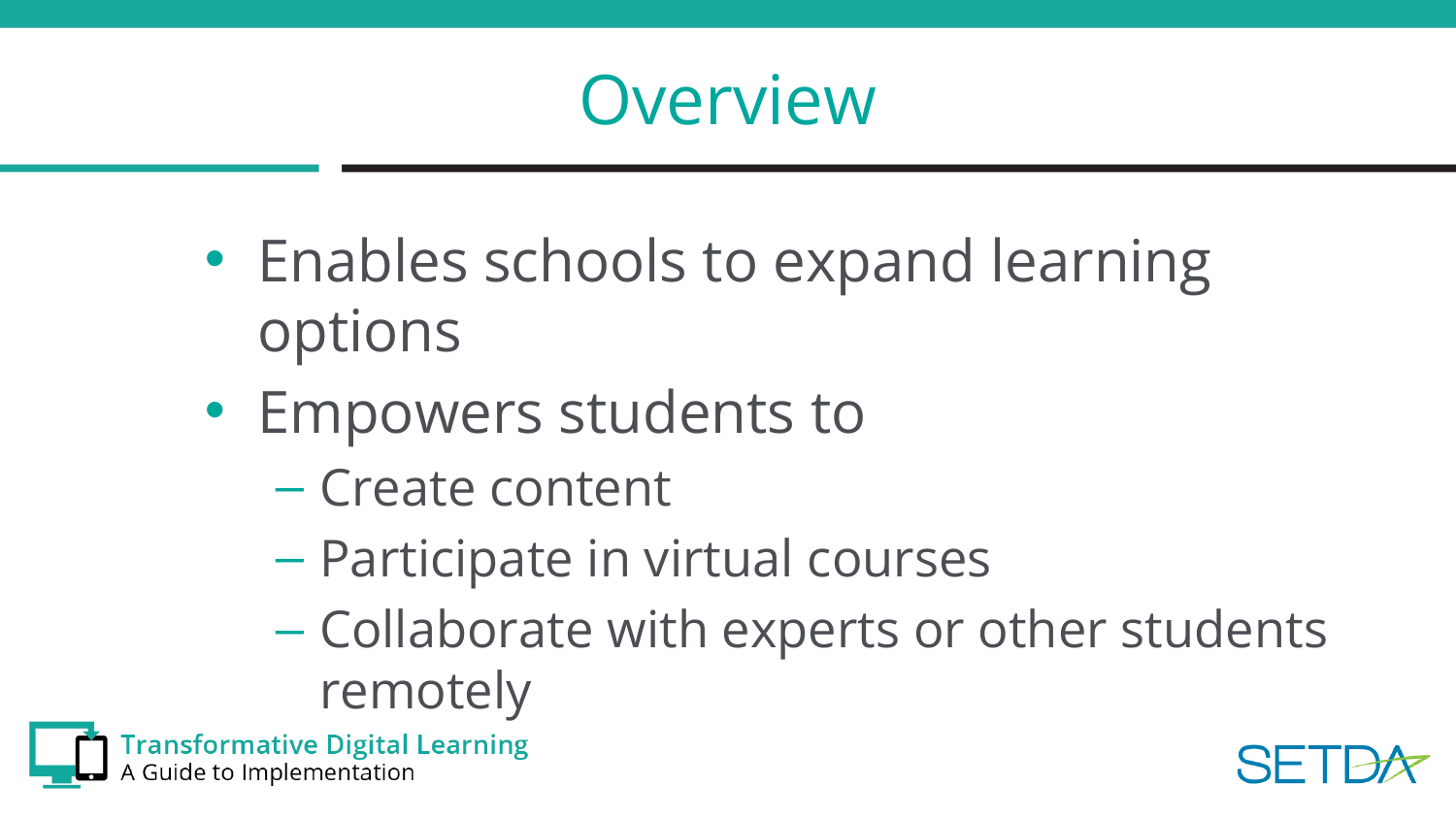

# Overview
Enables schools to expand learning options
Empowers students to
Create content
Participate in virtual courses
Collaborate with experts or other students remotely